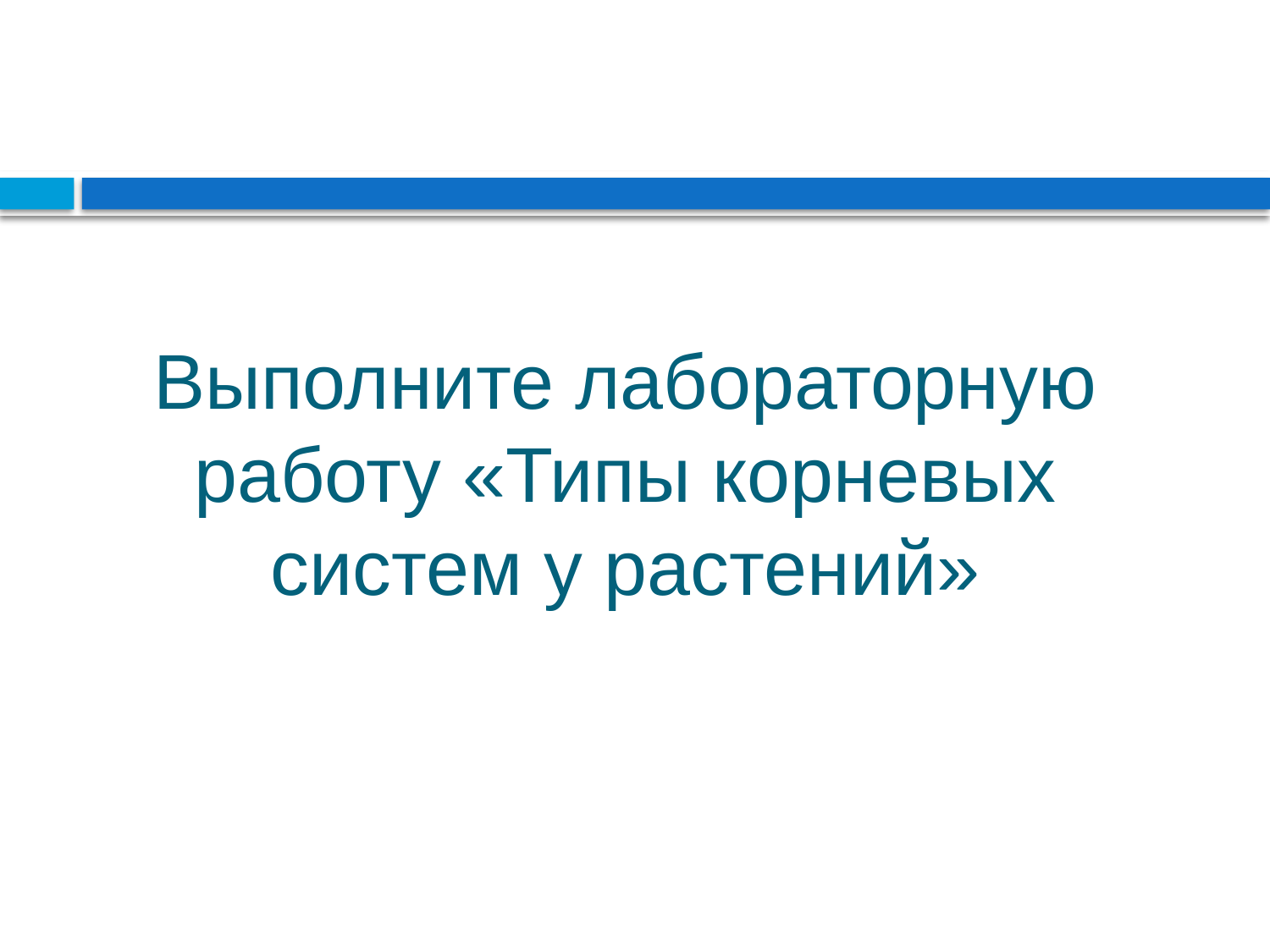

# Выполните лабораторную работу «Типы корневых систем у растений»